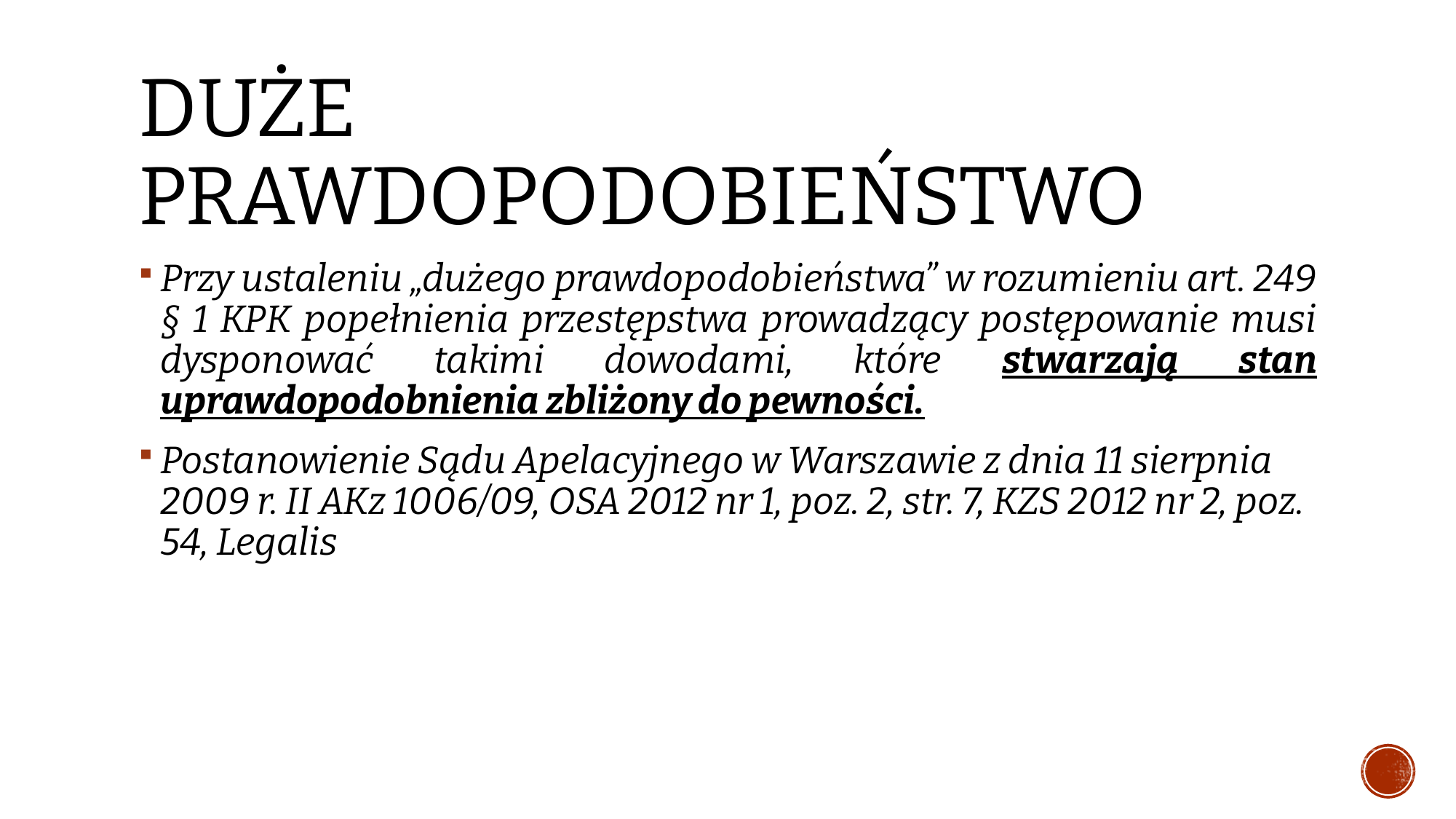

# Duże prawdopodobieństwo
Przy ustaleniu „dużego prawdopodobieństwa” w rozumieniu art. 249 § 1 KPK popełnienia przestępstwa prowadzący postępowanie musi dysponować takimi dowodami, które stwarzają stan uprawdopodobnienia zbliżony do pewności.
Postanowienie Sądu Apelacyjnego w Warszawie z dnia 11 sierpnia 2009 r. II AKz 1006/09, OSA 2012 nr 1, poz. 2, str. 7, KZS 2012 nr 2, poz. 54, Legalis